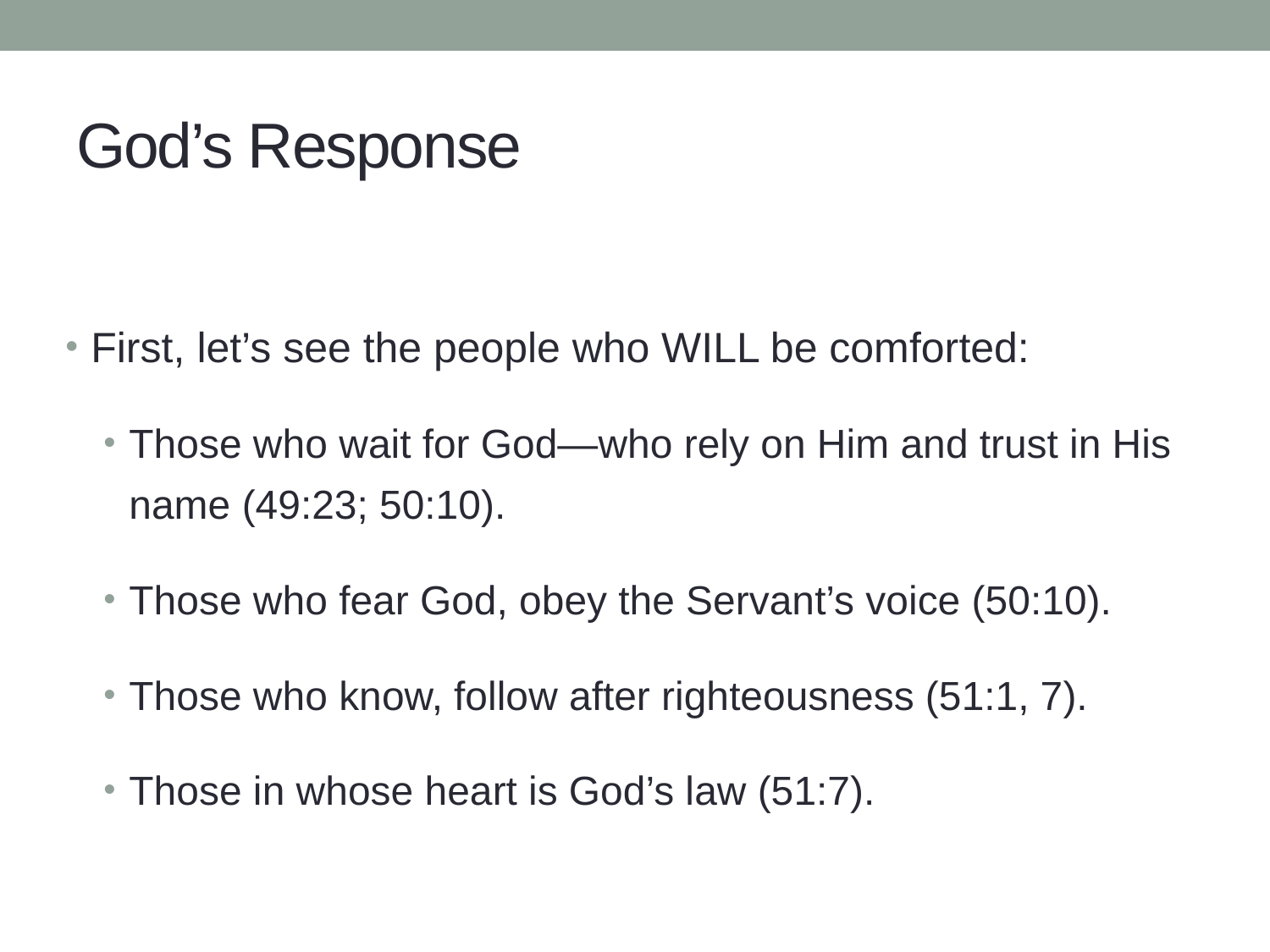

# God’s Response
First, let’s see the people who WILL be comforted:
Those who wait for God—who rely on Him and trust in His name (49:23; 50:10).
Those who fear God, obey the Servant’s voice (50:10).
Those who know, follow after righteousness (51:1, 7).
Those in whose heart is God’s law (51:7).